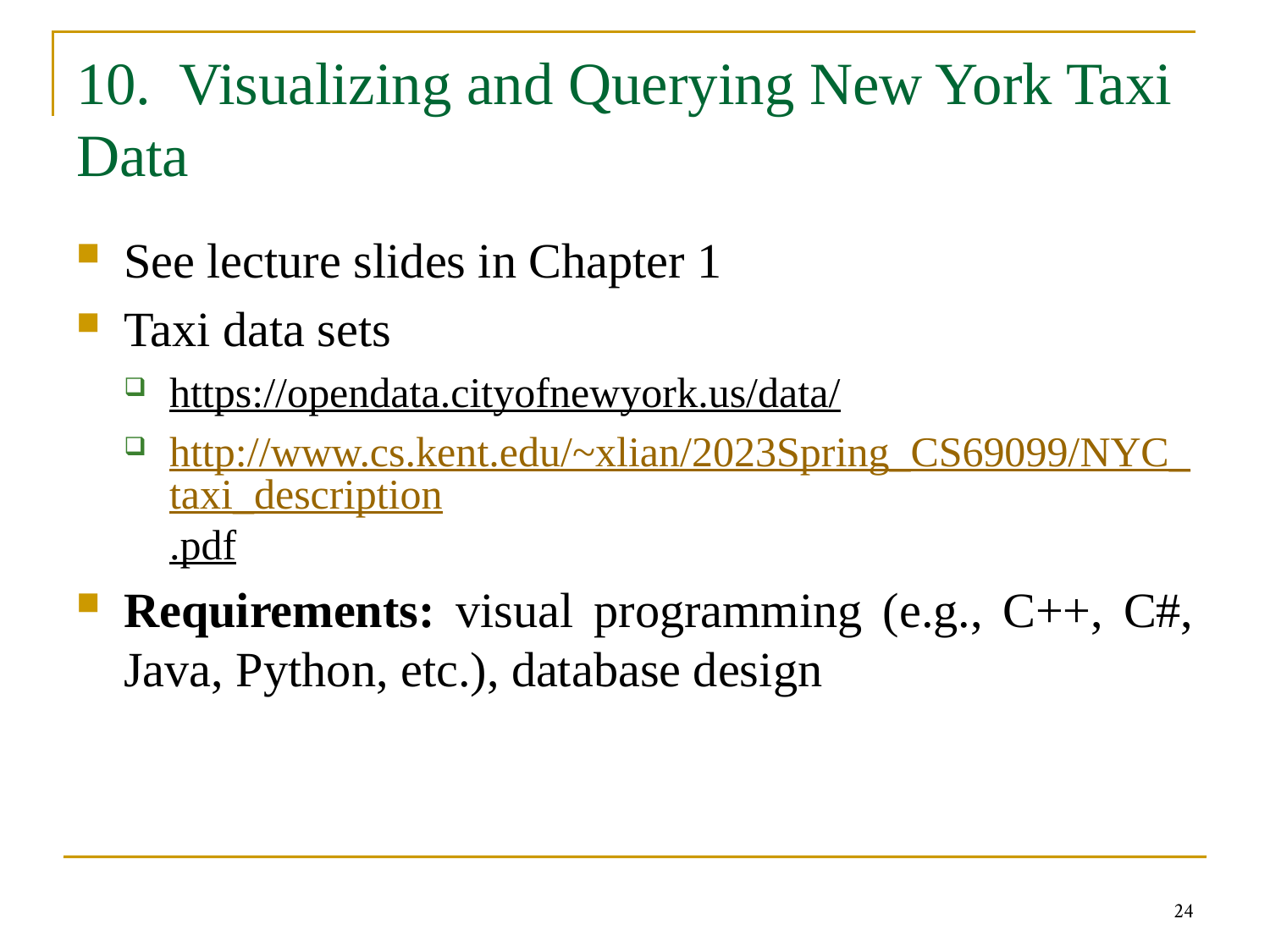

# 10.	Visualizing and Querying New York Taxi Data
See lecture slides in Chapter 1
Taxi data sets
https://opendata.cityofnewyork.us/data/
http://www.cs.kent.edu/~xlian/2023Spring_CS69099/NYC_taxi_description.pdf
Requirements: visual programming (e.g., C++, C#, Java, Python, etc.), database design

24